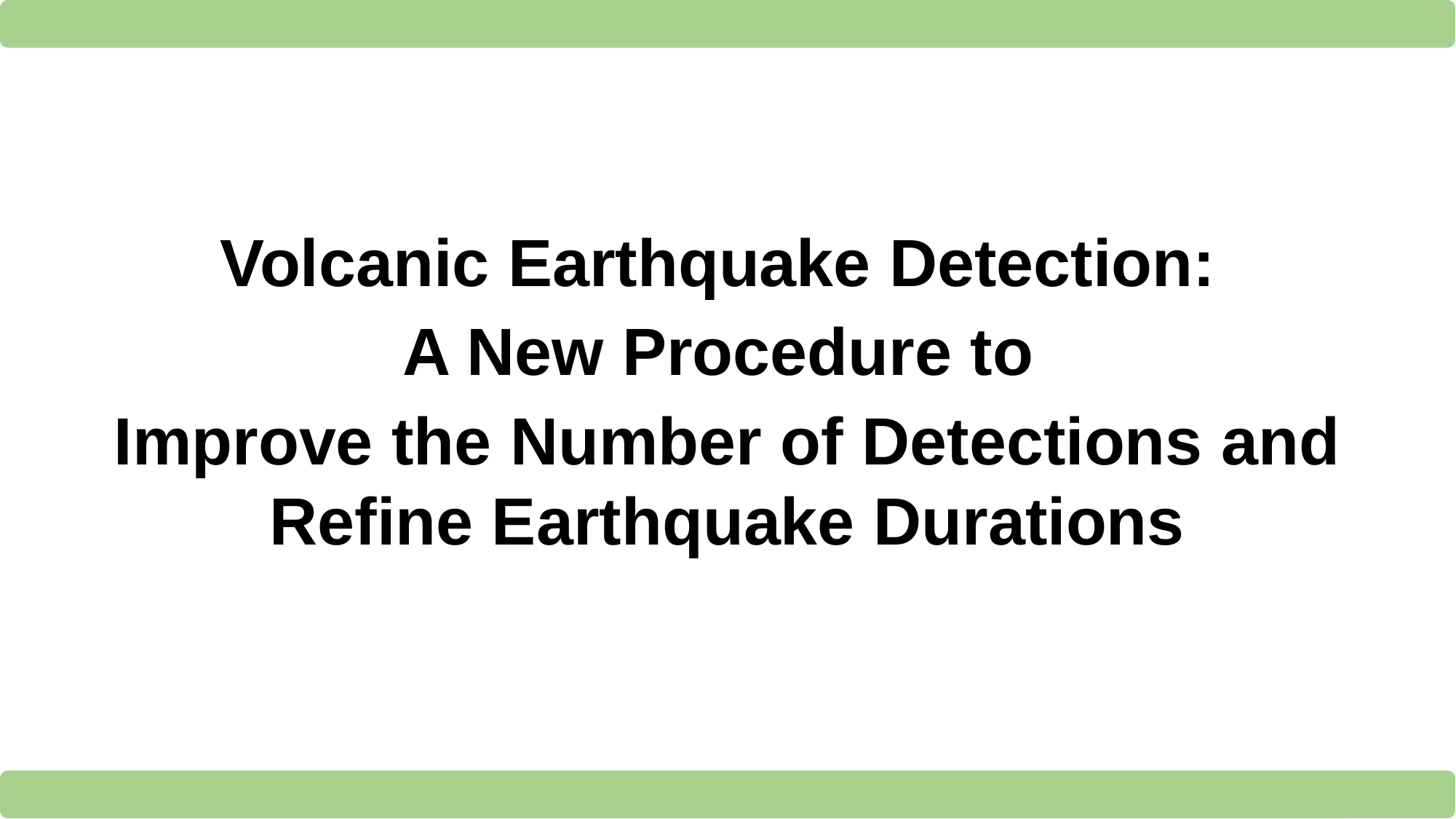

Volcanic Earthquake Detection:
A New Procedure to
Improve the Number of Detections and Refine Earthquake Durations